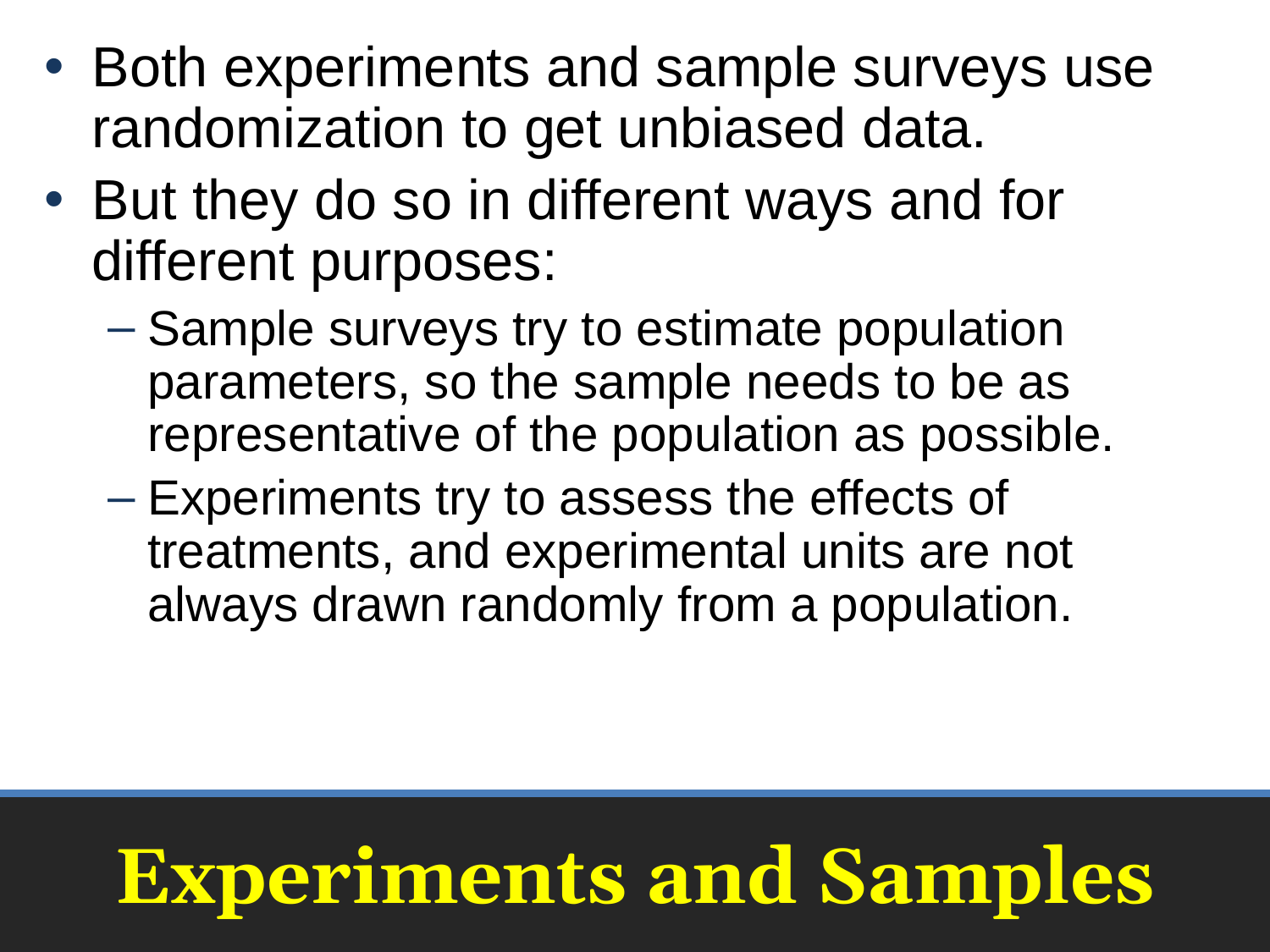

Both experiments and sample surveys use randomization to get unbiased data.
But they do so in different ways and for different purposes:
Sample surveys try to estimate population parameters, so the sample needs to be as representative of the population as possible.
Experiments try to assess the effects of treatments, and experimental units are not always drawn randomly from a population.
# Experiments and Samples